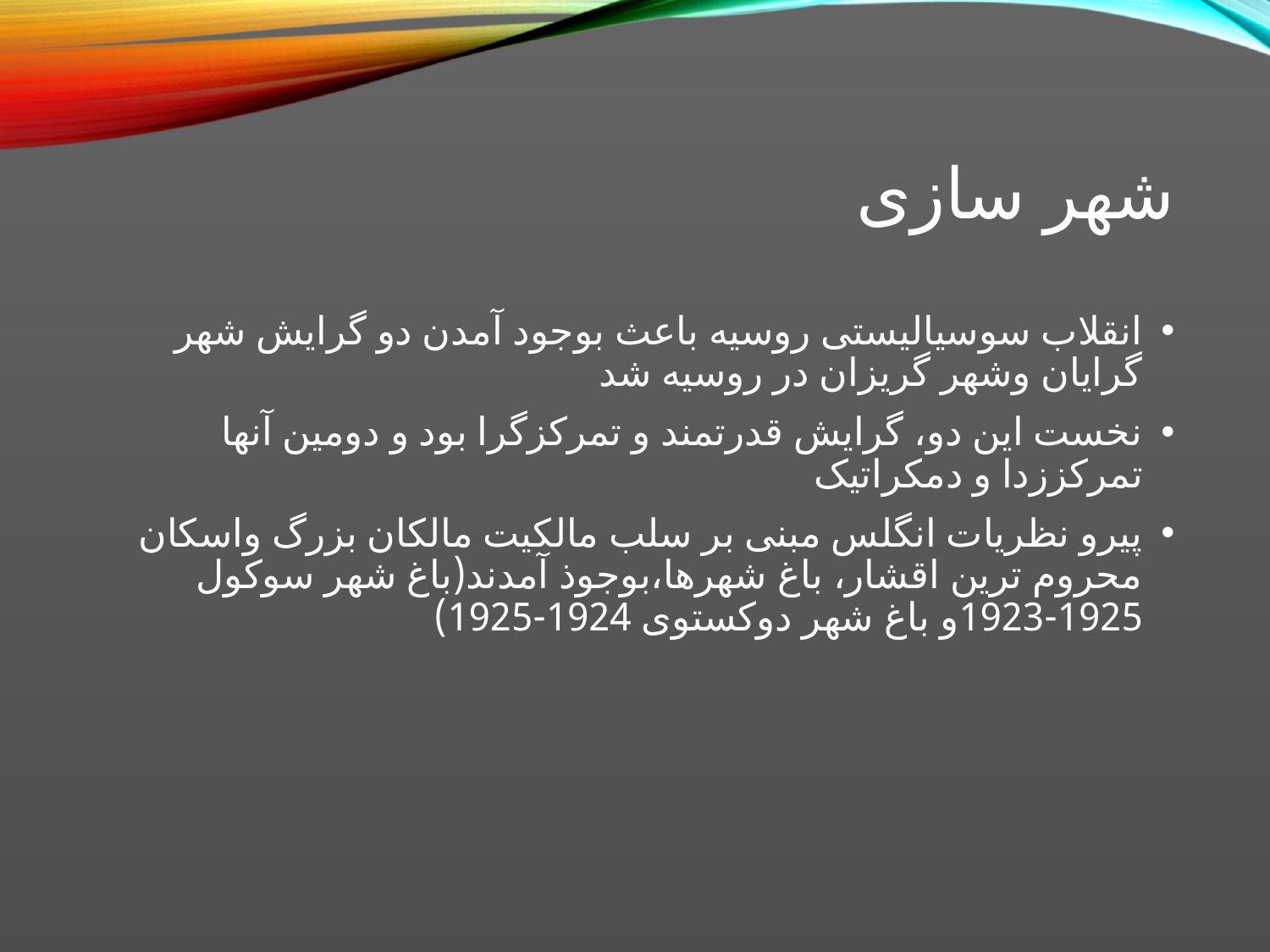

# شهر سازی
انقلاب سوسیالیستی روسیه باعث بوجود آمدن دو گرایش شهر گرایان وشهر گریزان در روسیه شد
نخست این دو، گرایش قدرتمند و تمرکزگرا بود و دومین آنها تمرکززدا و دمکراتیک
پیرو نظریات انگلس مبنی بر سلب مالکیت مالکان بزرگ واسکان محروم ترین اقشار، باغ شهرها،بوجوذ آمدند(باغ شهر سوکول 1925-1923و باغ شهر دوکستوی 1924-1925)